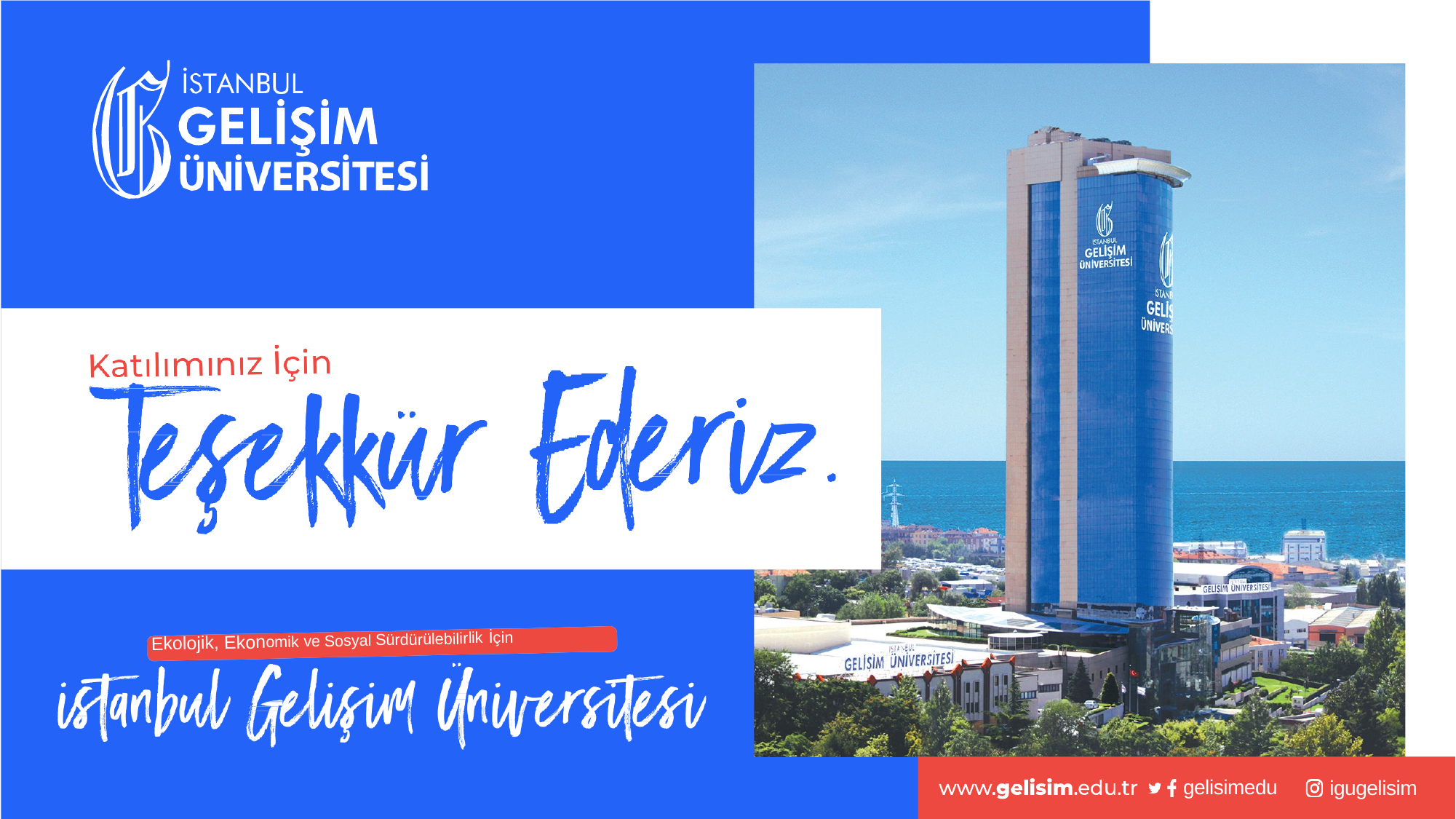

Ekolojik, Ekonomik ve Sosyal Sürdürülebilirlik İçin
101
gelisimedu
igugelisim